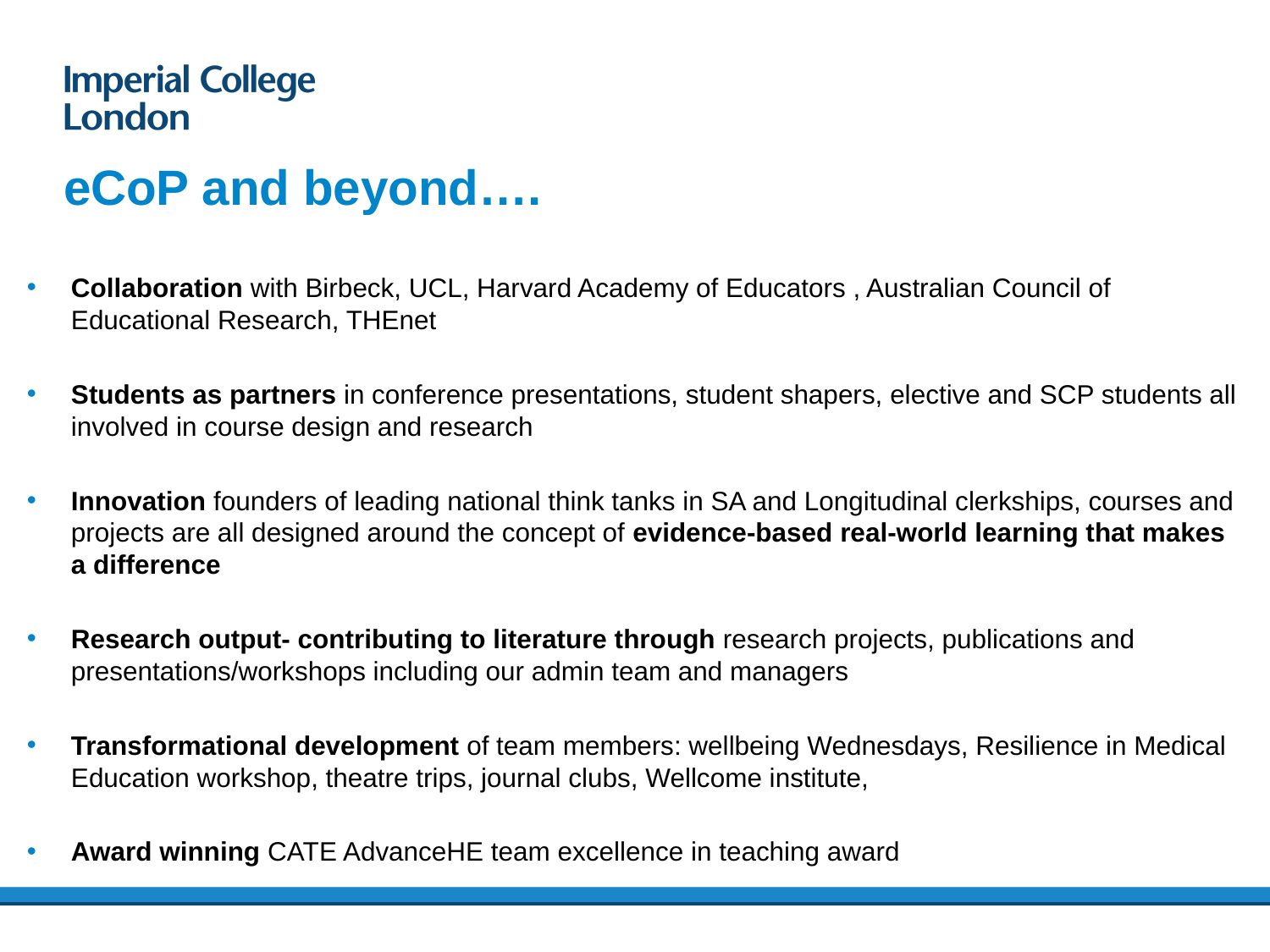

# eCoP and beyond….

Collaboration with Birbeck, UCL, Harvard Academy of Educators , Australian Council of Educational Research, THEnet

Students as partners in conference presentations, student shapers, elective and SCP students all involved in course design and research

Innovation founders of leading national think tanks in SA and Longitudinal clerkships, courses and projects are all designed around the concept of evidence-based real-world learning that makes a difference

Research output- contributing to literature through research projects, publications and presentations/workshops including our admin team and managers

Transformational development of team members: wellbeing Wednesdays, Resilience in Medical Education workshop, theatre trips, journal clubs, Wellcome institute,

Award winning CATE AdvanceHE team excellence in teaching award